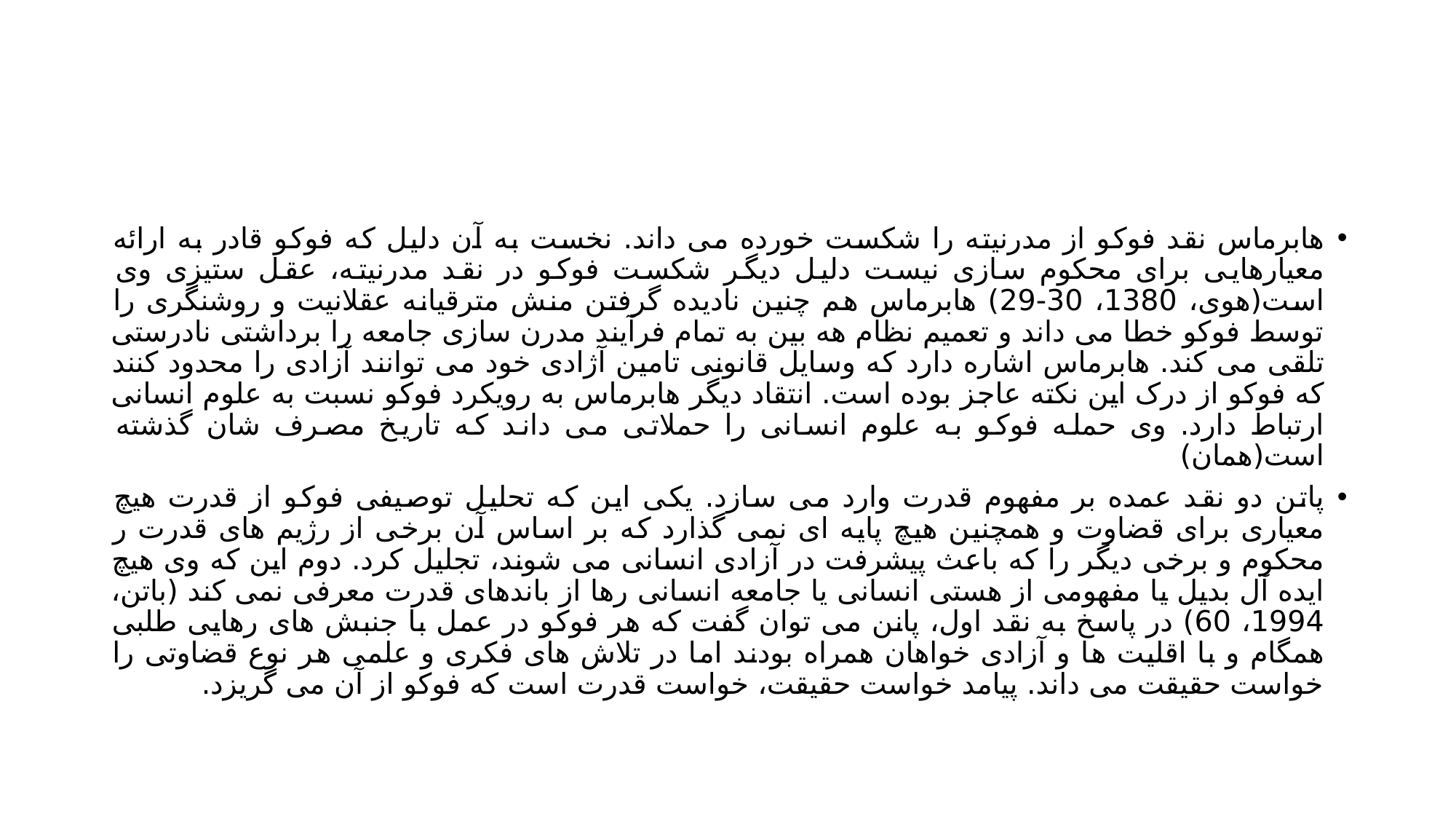

#
هابرماس نقد فوکو از مدرنیته را شکست خورده می داند. نخست به آن دلیل که فوکو قادر به ارائه معیارهایی برای محکوم سازی نیست دلیل دیگر شکست فوکو در نقد مدرنیته، عقل ستیزی وی است(هوی، 1380، 30-29) هابرماس هم چنین نادیده گرفتن منش مترقیانه عقلانیت و روشنگری را توسط فوکو خطا می داند و تعمیم نظام هه بین به تمام فرآیند مدرن سازی جامعه را برداشتی نادرستی تلقی می کند. هابرماس اشاره دارد که وسایل قانونی تامین آژادی خود می توانند آزادی را محدود کنند که فوکو از درک این نکته عاجز بوده است. انتقاد دیگر هابرماس به رویکرد فوکو نسبت به علوم انسانی ارتباط دارد. وی حمله فوکو به علوم انسانی را حملاتی می داند که تاریخ مصرف شان گذشته است(همان)
پاتن دو نقد عمده بر مفهوم قدرت وارد می سازد. یکی این که تحلیل توصیفی فوکو از قدرت هیچ معیاری برای قضاوت و همچنین هیچ پایه ای نمی گذارد که بر اساس آن برخی از رژیم های قدرت ر محکوم و برخی دیگر را که باعث پیشرفت در آزادی انسانی می شوند، تجلیل کرد. دوم این که وی هیچ ایده آل بدیل یا مفهومی از هستی انسانی یا جامعه انسانی رها از باندهای قدرت معرفی نمی کند (باتن، 1994، 60) در پاسخ به نقد اول، پانن می توان گفت که هر فوکو در عمل با جنبش های رهایی طلبی همگام و با اقلیت ها و آزادی خواهان همراه بودند اما در تلاش های فکری و علمی هر نوع قضاوتی را خواست حقیقت می داند. پیامد خواست حقیقت، خواست قدرت است که فوکو از آن می گریزد.